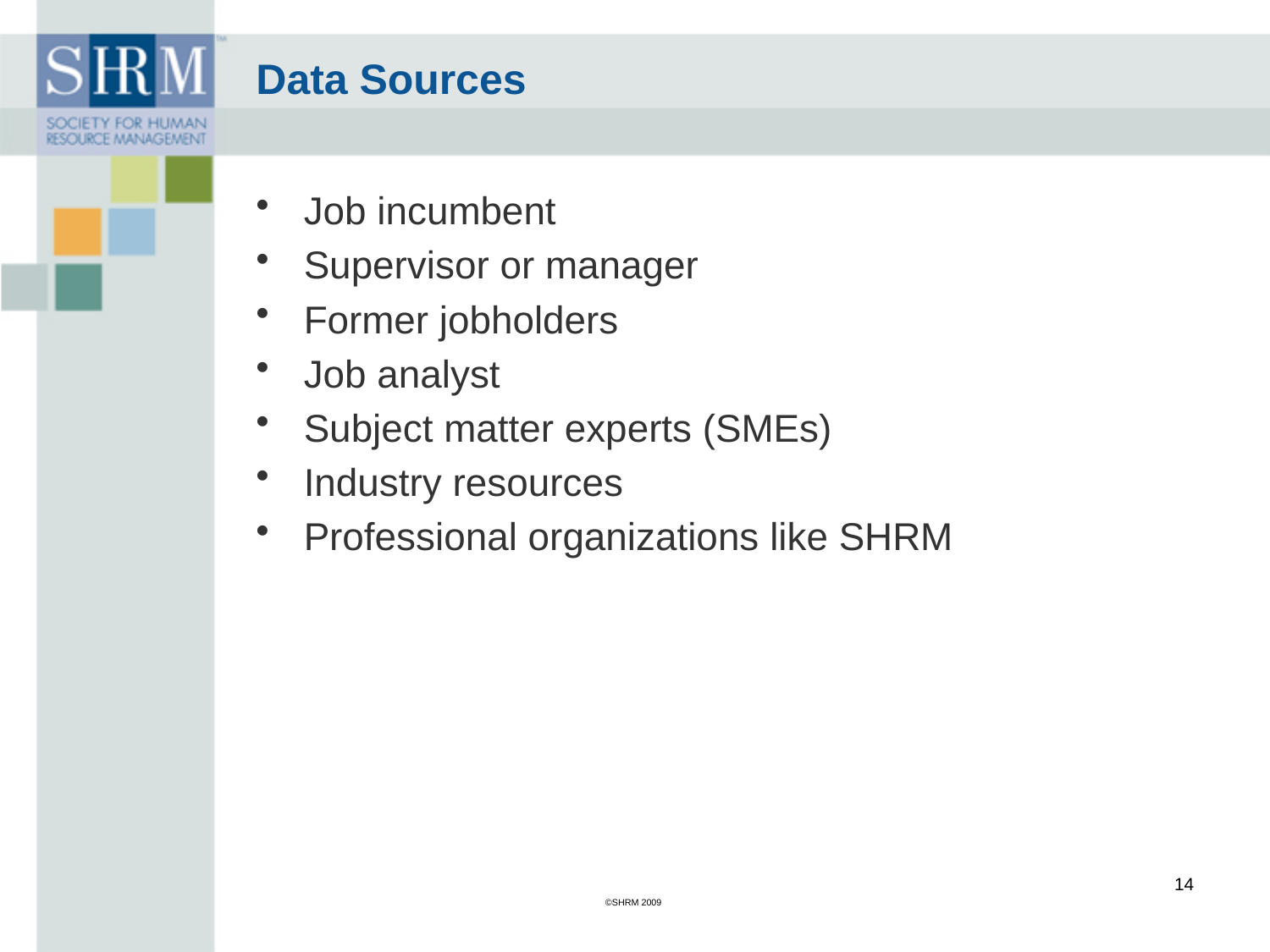

Data Sources
Job incumbent
Supervisor or manager
Former jobholders
Job analyst
Subject matter experts (SMEs)
Industry resources
Professional organizations like SHRM
14
©SHRM 2009